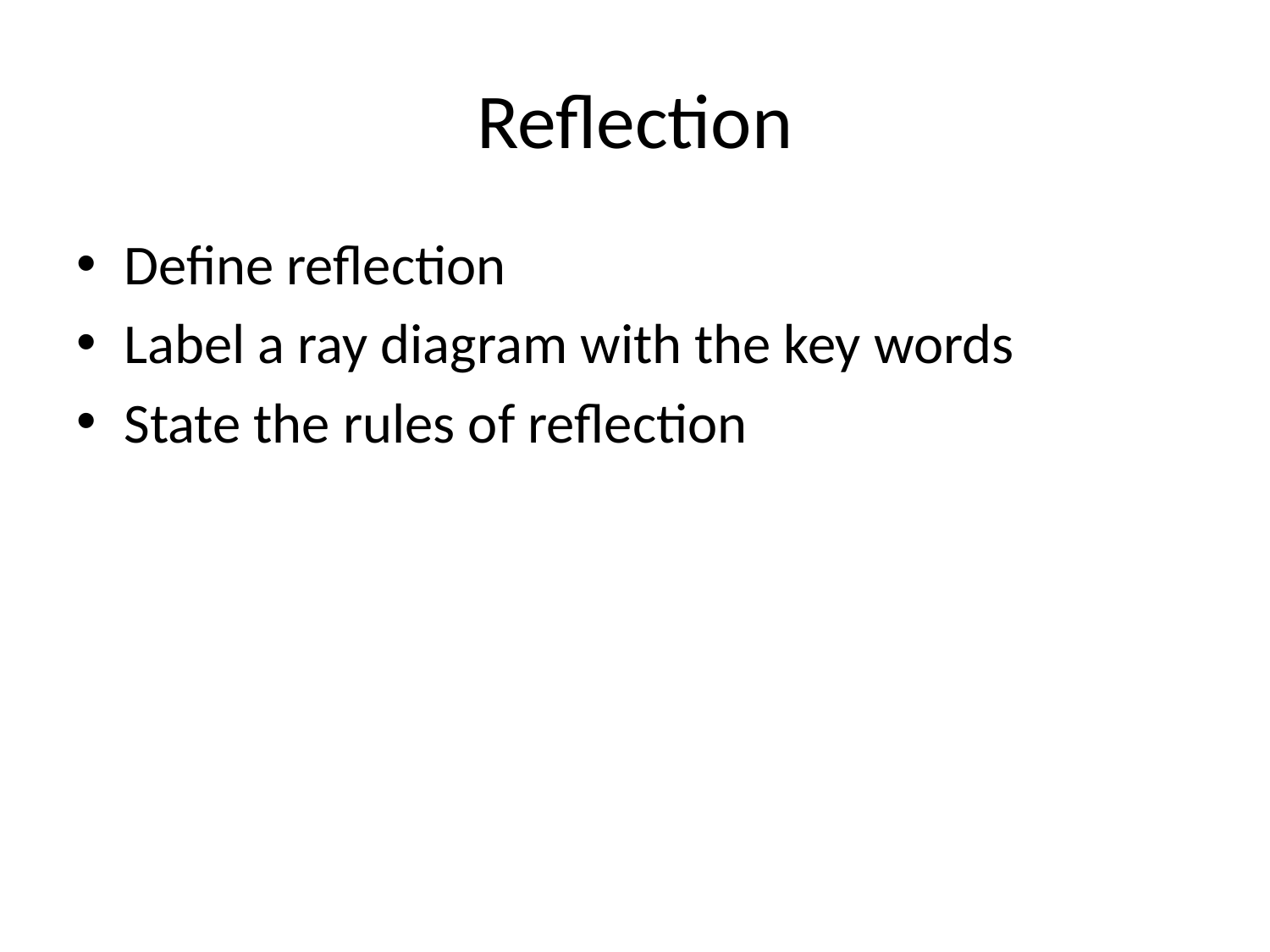

# Reflection
Define reflection
Label a ray diagram with the key words
State the rules of reflection